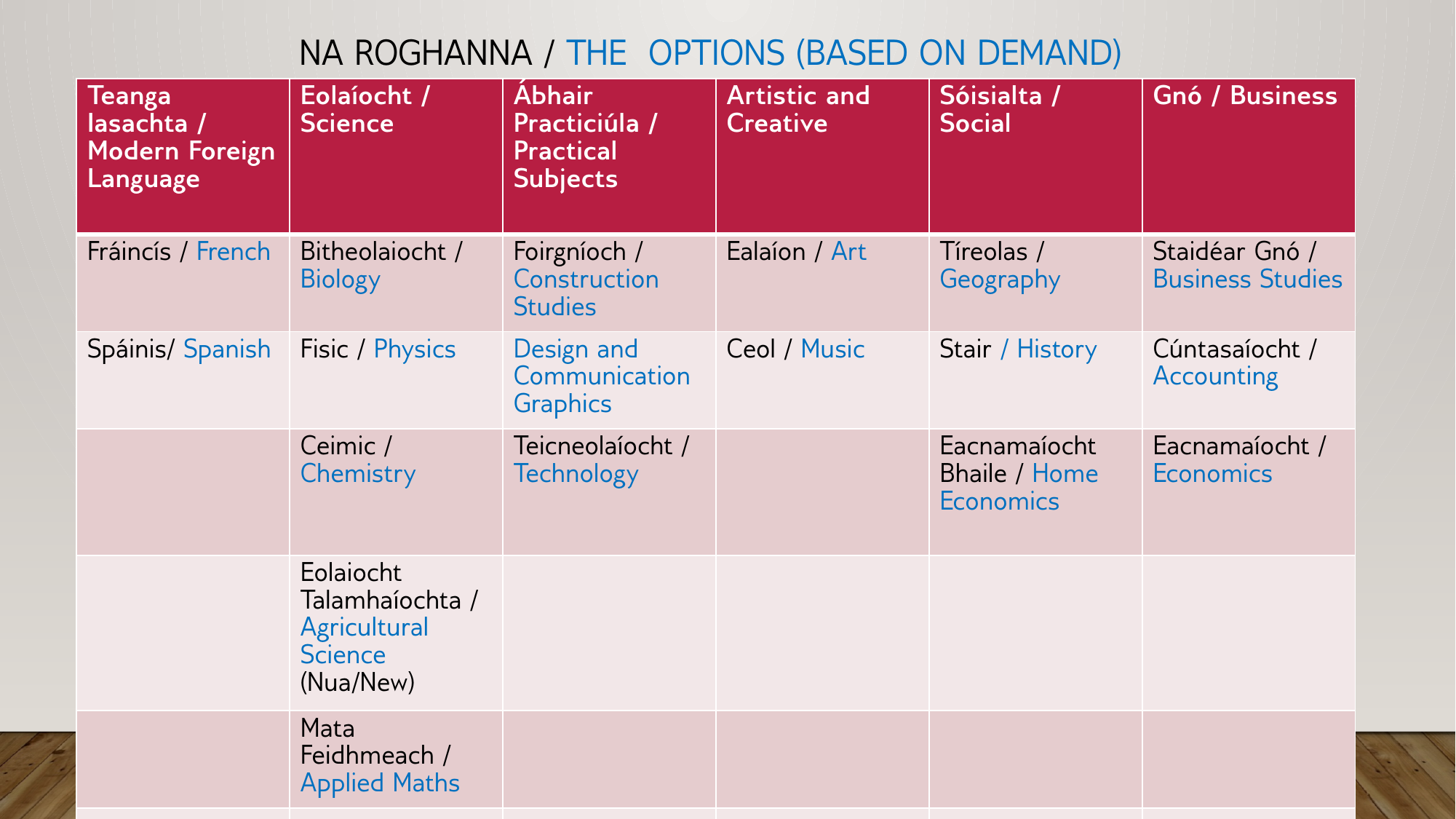

# Na Roghanna / the  options (Based on demand)
| Teanga Iasachta / Modern Foreign Language | Eolaíocht / Science | Ábhair Practiciúla / Practical Subjects | Artistic and Creative | Sóisialta / Social | Gnó / Business |
| --- | --- | --- | --- | --- | --- |
| Fráincís / French | Bitheolaiocht / Biology | Foirgníoch / Construction Studies | Ealaíon / Art | Tíreolas / Geography | Staidéar Gnó / Business Studies |
| Spáinis/ Spanish | Fisic / Physics | Design and Communication Graphics | Ceol / Music | Stair / History | Cúntasaíocht / Accounting |
|  | Ceimic / Chemistry | Teicneolaíocht / Technology |  | Eacnamaíocht Bhaile / Home Economics | Eacnamaíocht / Economics |
|  | Eolaiocht Talamhaíochta / Agricultural Science (Nua/New) |  |  |  |  |
|  | Mata Feidhmeach / Applied Maths |  |  |  |  |
|  |  |  |  |  |  |
|  |  |  |  |  |  |